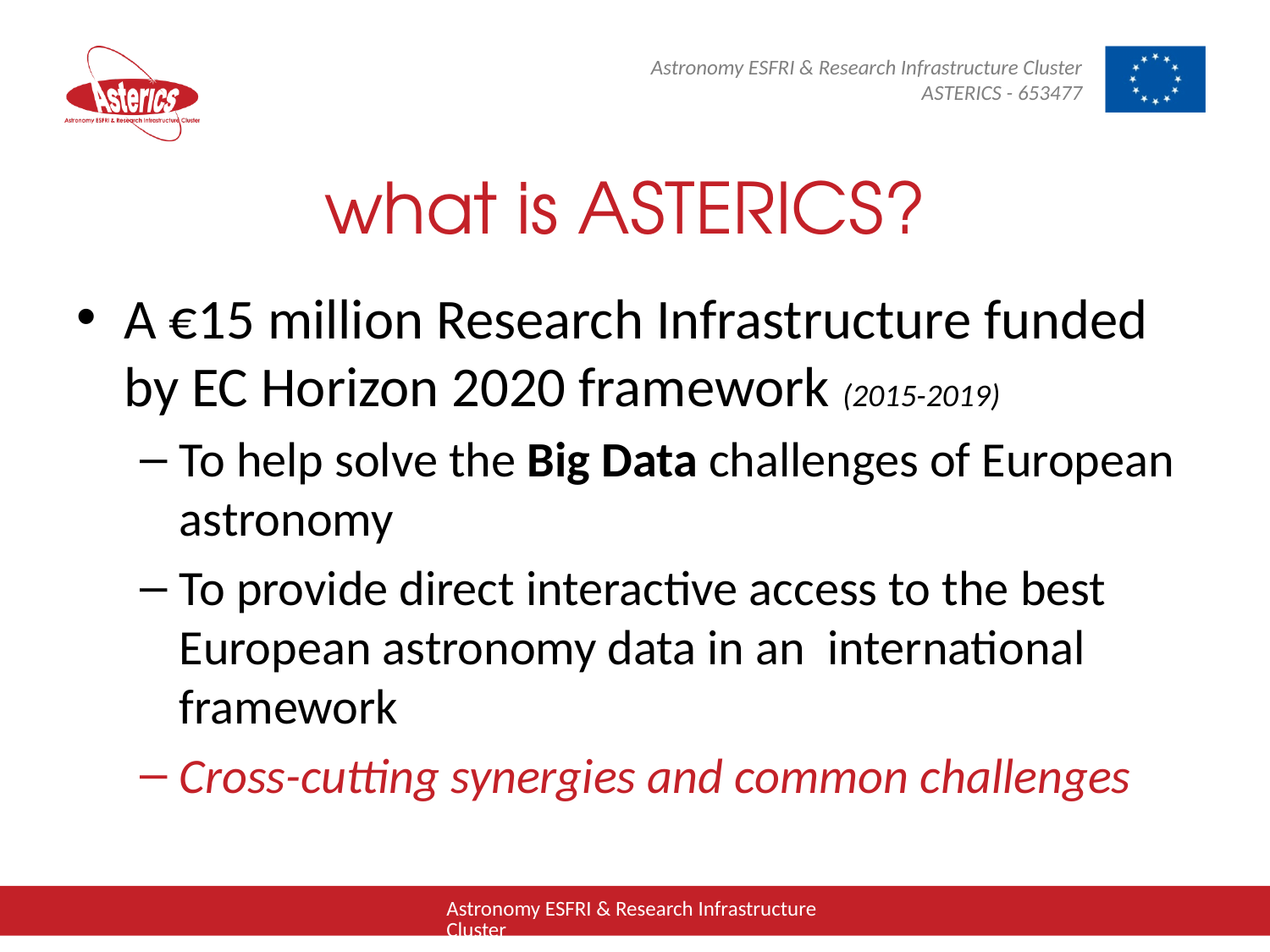

# what is ASTERICS?
A €15 million Research Infrastructure funded by EC Horizon 2020 framework (2015-2019)
To help solve the Big Data challenges of European astronomy
To provide direct interactive access to the best European astronomy data in an  international framework
Cross-cutting synergies and common challenges

Astronomy ESFRI & Research Infrastructure Cluster